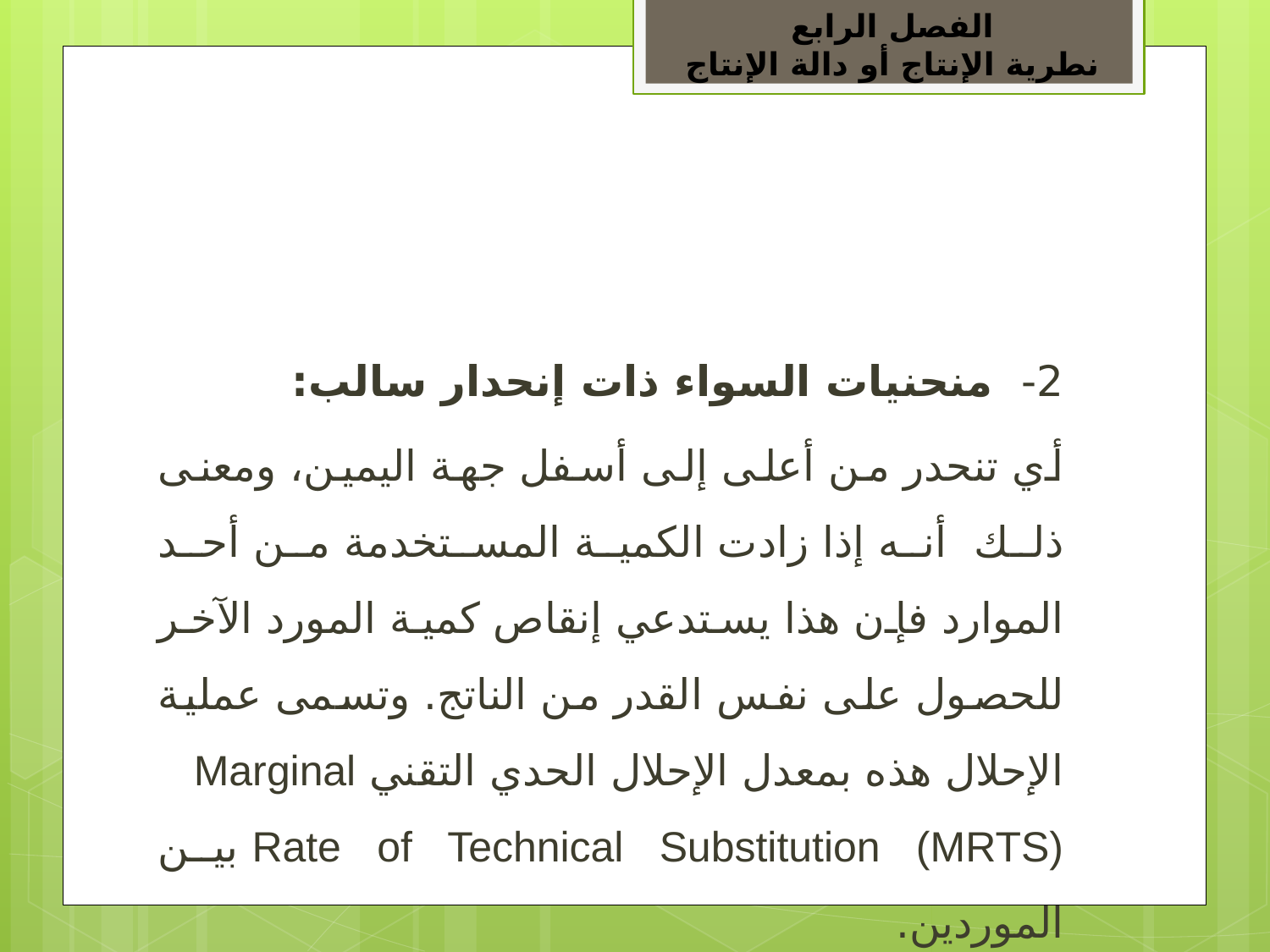

الفصل الرابع
نطرية الإنتاج أو دالة الإنتاج
#
2-  منحنيات السواء ذات إنحدار سالب:
أي تنحدر من أعلى إلى أسفل جهة اليمين، ومعنى ذلك  أنه إذا زادت الكمية المستخدمة من أحد الموارد فإن هذا يستدعي إنقاص كمية المورد الآخر للحصول على نفس القدر من الناتج. وتسمى عملية الإحلال هذه بمعدل الإحلال الحدي التقني Marginal Rate of Technical Substitution (MRTS) بين الموردين.